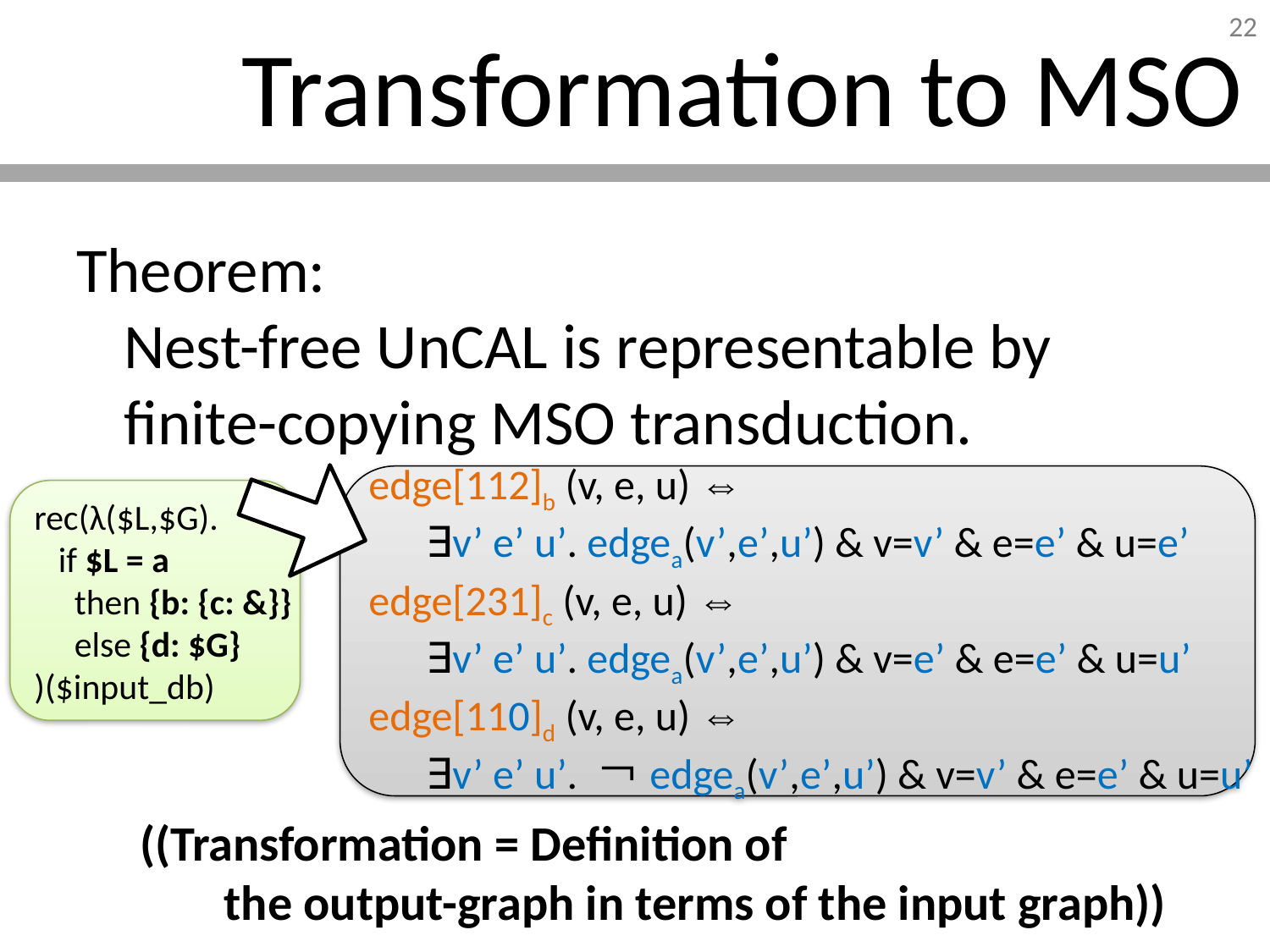

# Transformation to MSO
Theorem:
Nest-free UnCAL is representable by
finite-copying MSO transduction.

((Transformation = Definition of
    the output-graph in terms of the input graph))

edge[112]b (v, e, u) ⇔
      ∃v’ e’ u’. edgea(v’,e’,u’) & v=v’ & e=e’ & u=e’
edge[231]c (v, e, u) ⇔
      ∃v’ e’ u’. edgea(v’,e’,u’) & v=e’ & e=e’ & u=u’
edge[110]d (v, e, u) ⇔
      ∃v’ e’ u’. ￢edgea(v’,e’,u’) & v=v’ & e=e’ & u=u’
rec(λ($L,$G).
   if $L = a
     then {b: {c: &}}
     else {d: $G}
)($input_db)